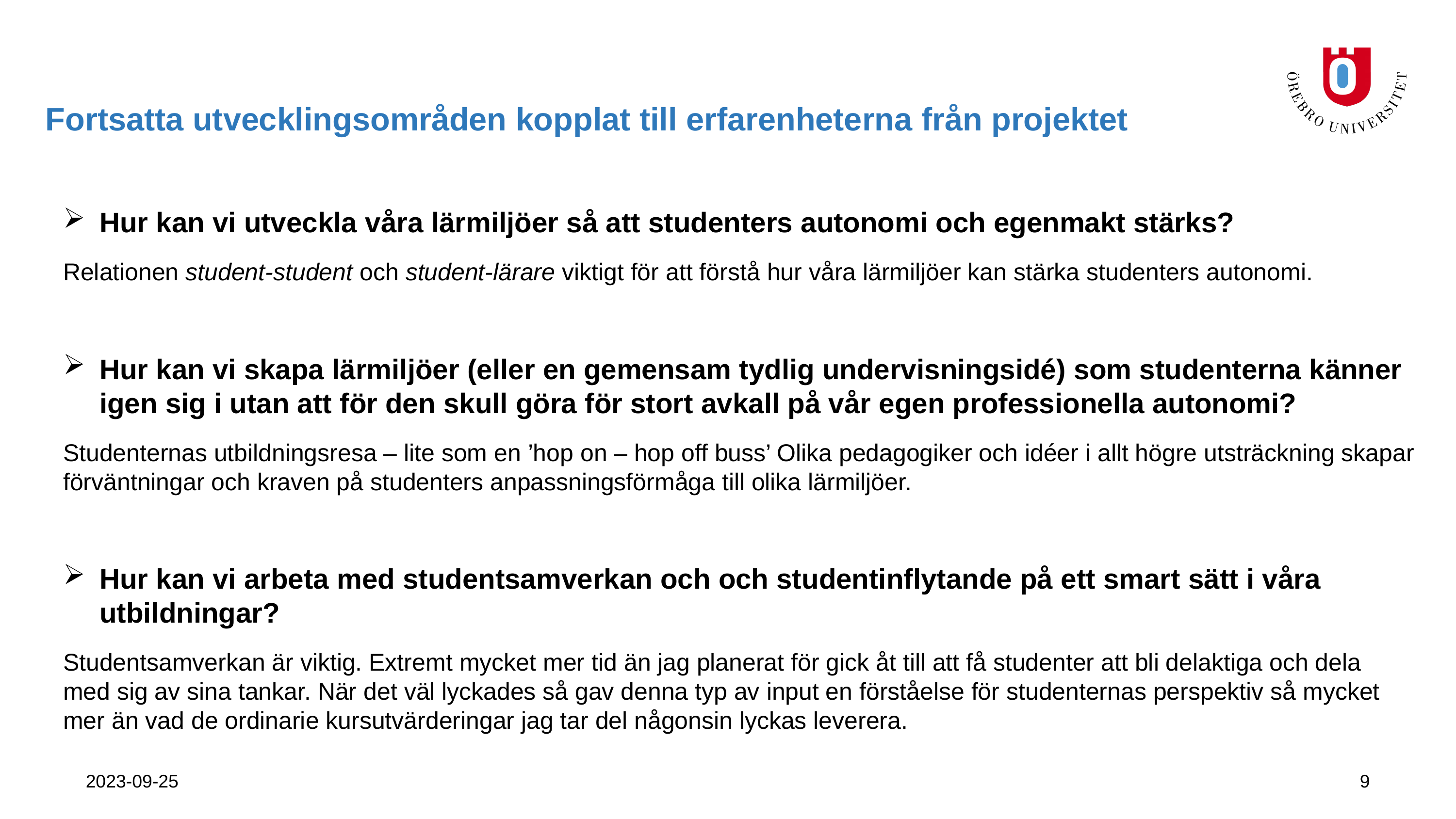

# Fortsatta utvecklingsområden kopplat till erfarenheterna från projektet
Hur kan vi utveckla våra lärmiljöer så att studenters autonomi och egenmakt stärks?
Relationen student-student och student-lärare viktigt för att förstå hur våra lärmiljöer kan stärka studenters autonomi.

Hur kan vi skapa lärmiljöer (eller en gemensam tydlig undervisningsidé) som studenterna känner igen sig i utan att för den skull göra för stort avkall på vår egen professionella autonomi?
Studenternas utbildningsresa – lite som en ’hop on – hop off buss’ Olika pedagogiker och idéer i allt högre utsträckning skapar förväntningar och kraven på studenters anpassningsförmåga till olika lärmiljöer.

Hur kan vi arbeta med studentsamverkan och och studentinflytande på ett smart sätt i våra utbildningar?
Studentsamverkan är viktig. Extremt mycket mer tid än jag planerat för gick åt till att få studenter att bli delaktiga och dela med sig av sina tankar. När det väl lyckades så gav denna typ av input en förståelse för studenternas perspektiv så mycket mer än vad de ordinarie kursutvärderingar jag tar del någonsin lyckas leverera.

2023-09-25
9